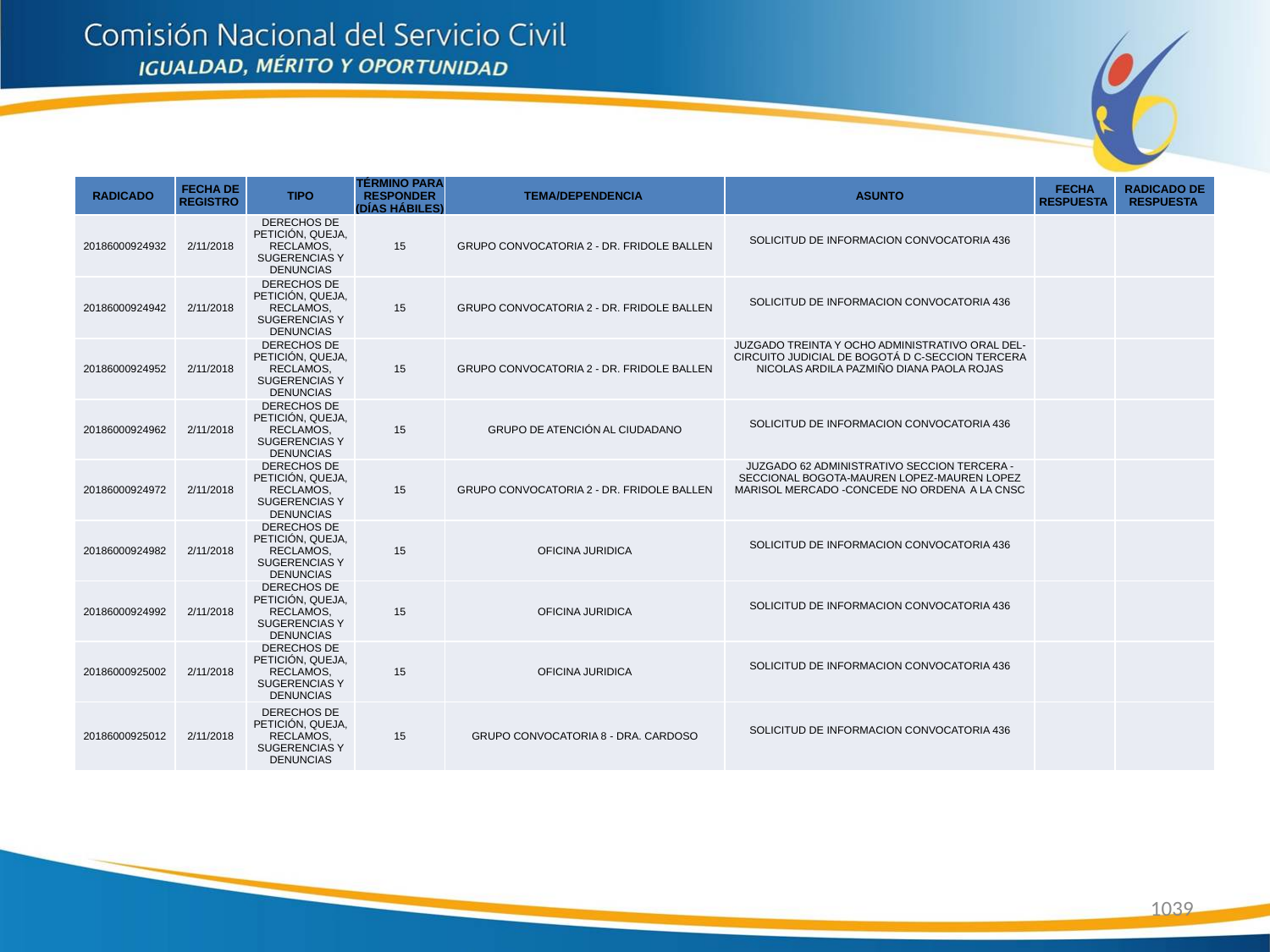

| RADICADO | FECHA DE REGISTRO | TIPO | TÉRMINO PARA RESPONDER (DÍAS HÁBILES) | TEMA/DEPENDENCIA | ASUNTO | FECHA RESPUESTA | RADICADO DE RESPUESTA |
| --- | --- | --- | --- | --- | --- | --- | --- |
| 20186000924932 | 2/11/2018 | DERECHOS DE PETICIÓN, QUEJA, RECLAMOS, SUGERENCIAS Y DENUNCIAS | 15 | GRUPO CONVOCATORIA 2 - DR. FRIDOLE BALLEN | SOLICITUD DE INFORMACION CONVOCATORIA 436 |  |  |
| 20186000924942 | 2/11/2018 | DERECHOS DE PETICIÓN, QUEJA, RECLAMOS, SUGERENCIAS Y DENUNCIAS | 15 | GRUPO CONVOCATORIA 2 - DR. FRIDOLE BALLEN | SOLICITUD DE INFORMACION CONVOCATORIA 436 |  |  |
| 20186000924952 | 2/11/2018 | DERECHOS DE PETICIÓN, QUEJA, RECLAMOS, SUGERENCIAS Y DENUNCIAS | 15 | GRUPO CONVOCATORIA 2 - DR. FRIDOLE BALLEN | JUZGADO TREINTA Y OCHO ADMINISTRATIVO ORAL DEL- CIRCUITO JUDICIAL DE BOGOTÁ D C-SECCION TERCERA NICOLAS ARDILA PAZMIÑO DIANA PAOLA ROJAS |  |  |
| 20186000924962 | 2/11/2018 | DERECHOS DE PETICIÓN, QUEJA, RECLAMOS, SUGERENCIAS Y DENUNCIAS | 15 | GRUPO DE ATENCIÓN AL CIUDADANO | SOLICITUD DE INFORMACION CONVOCATORIA 436 |  |  |
| 20186000924972 | 2/11/2018 | DERECHOS DE PETICIÓN, QUEJA, RECLAMOS, SUGERENCIAS Y DENUNCIAS | 15 | GRUPO CONVOCATORIA 2 - DR. FRIDOLE BALLEN | JUZGADO 62 ADMINISTRATIVO SECCION TERCERA - SECCIONAL BOGOTA-MAUREN LOPEZ-MAUREN LOPEZ MARISOL MERCADO -CONCEDE NO ORDENA A LA CNSC |  |  |
| 20186000924982 | 2/11/2018 | DERECHOS DE PETICIÓN, QUEJA, RECLAMOS, SUGERENCIAS Y DENUNCIAS | 15 | OFICINA JURIDICA | SOLICITUD DE INFORMACION CONVOCATORIA 436 |  |  |
| 20186000924992 | 2/11/2018 | DERECHOS DE PETICIÓN, QUEJA, RECLAMOS, SUGERENCIAS Y DENUNCIAS | 15 | OFICINA JURIDICA | SOLICITUD DE INFORMACION CONVOCATORIA 436 |  |  |
| 20186000925002 | 2/11/2018 | DERECHOS DE PETICIÓN, QUEJA, RECLAMOS, SUGERENCIAS Y DENUNCIAS | 15 | OFICINA JURIDICA | SOLICITUD DE INFORMACION CONVOCATORIA 436 |  |  |
| 20186000925012 | 2/11/2018 | DERECHOS DE PETICIÓN, QUEJA, RECLAMOS, SUGERENCIAS Y DENUNCIAS | 15 | GRUPO CONVOCATORIA 8 - DRA. CARDOSO | SOLICITUD DE INFORMACION CONVOCATORIA 436 |  |  |
1039